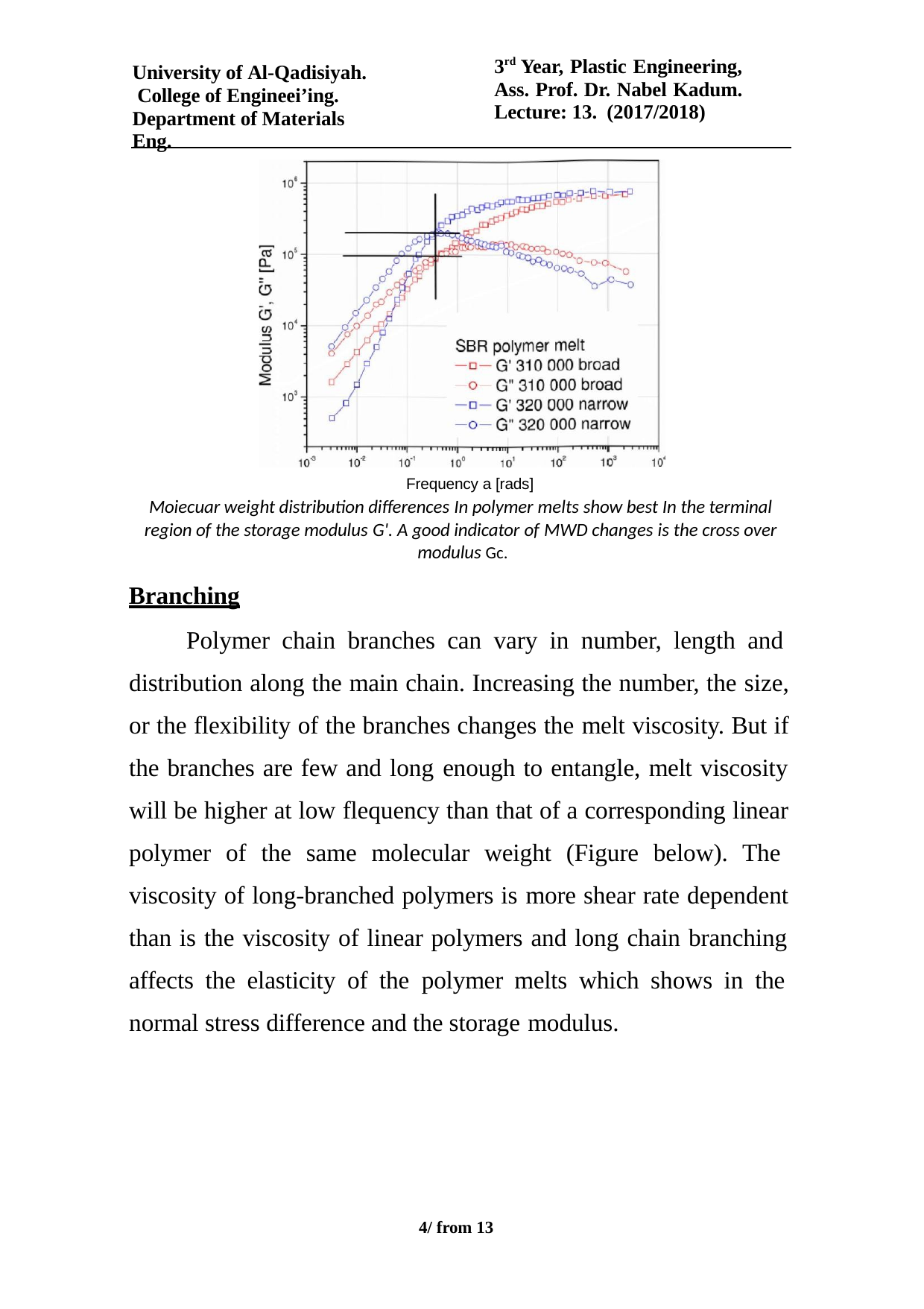

3rd Year, Plastic Engineering,  Ass. Prof. Dr. Nabel Kadum.  Lecture: 13. (2017/2018)

University of Al-Qadisiyah.  College of Engineei’ing.
Department of Materials Eng.

Frequency a [rads]
Moiecuar weight distribution differences In polymer melts show best In the terminal  region of the storage modulus G'. A good indicator of MWD changes is the cross over  modulus Gc.
Branching
Polymer chain branches can vary in number, length and  distribution along the main chain. Increasing the number, the size,  or the flexibility of the branches changes the melt viscosity. But if  the branches are few and long enough to entangle, melt viscosity  will be higher at low flequency than that of a corresponding linear  polymer of the same molecular weight (Figure below). The  viscosity of long-branched polymers is more shear rate dependent  than is the viscosity of linear polymers and long chain branching  affects the elasticity of the polymer melts which shows in the  normal stress difference and the storage modulus.
4/ from 13